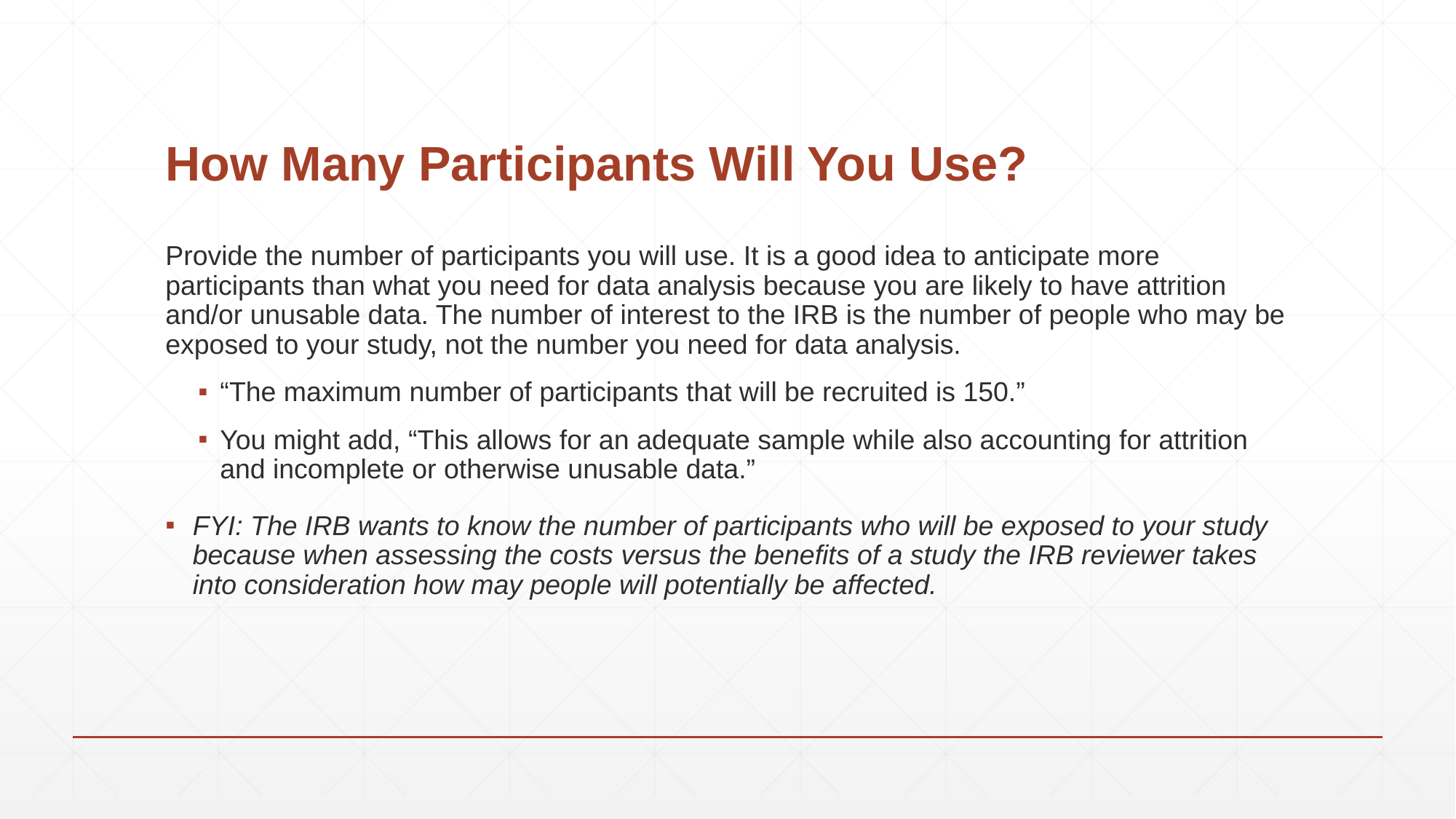

# How Many Participants Will You Use?
Provide the number of participants you will use. It is a good idea to anticipate more participants than what you need for data analysis because you are likely to have attrition and/or unusable data. The number of interest to the IRB is the number of people who may be exposed to your study, not the number you need for data analysis.
“The maximum number of participants that will be recruited is 150.”
You might add, “This allows for an adequate sample while also accounting for attrition and incomplete or otherwise unusable data.”
FYI: The IRB wants to know the number of participants who will be exposed to your study because when assessing the costs versus the benefits of a study the IRB reviewer takes into consideration how may people will potentially be affected.